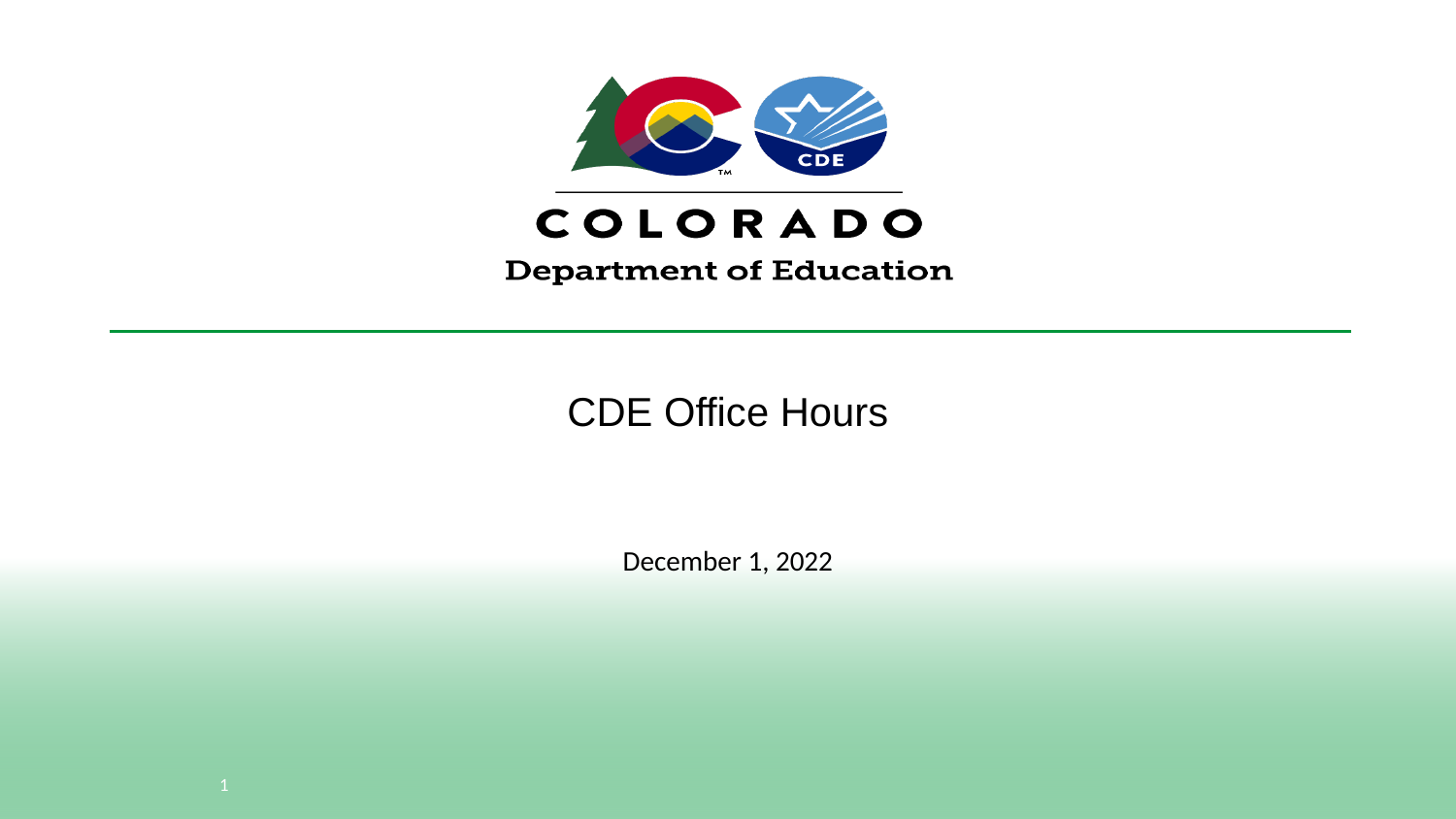

# CDE Office Hours
December 1, 2022
1